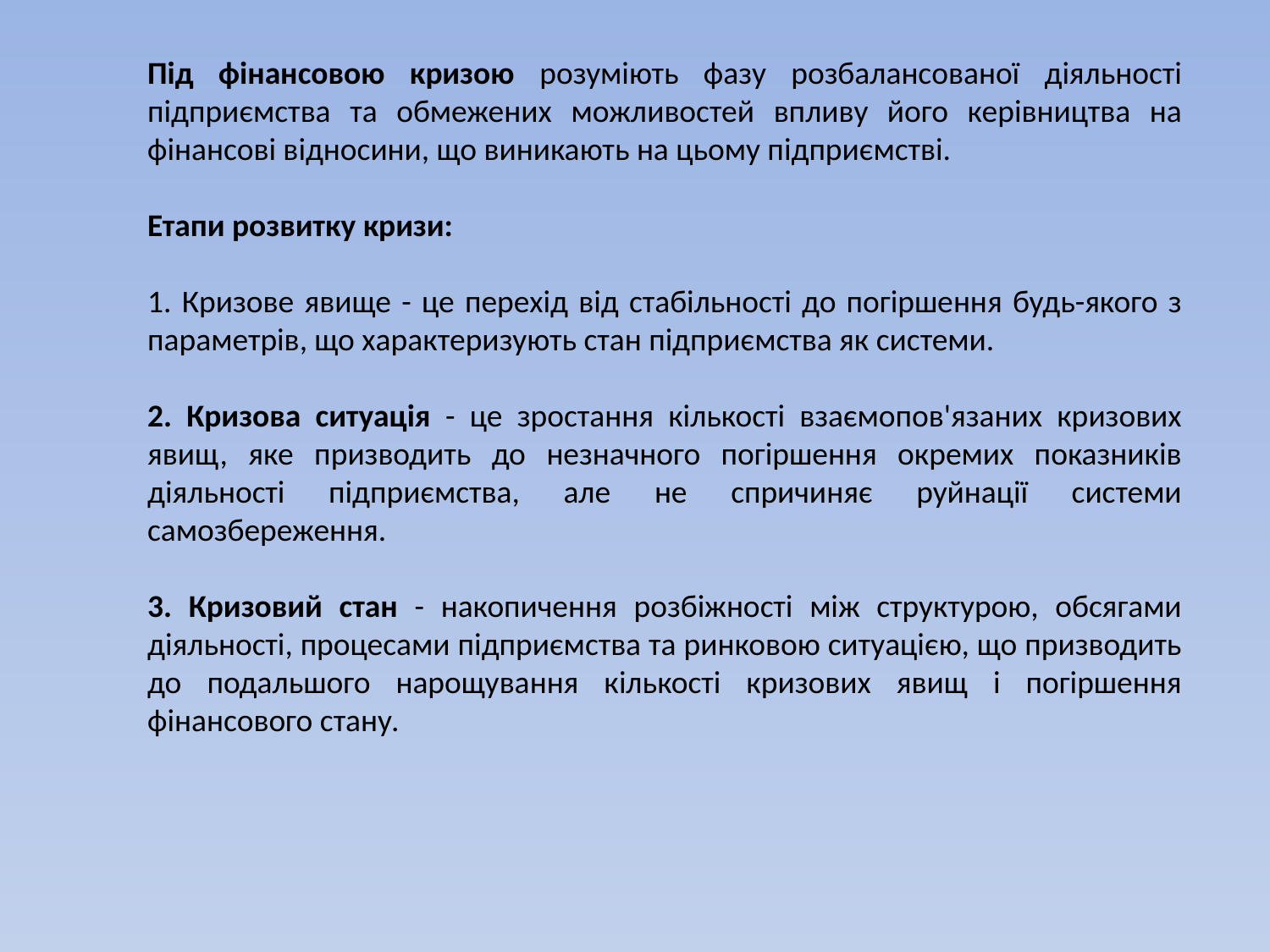

Під фінансовою кризою розуміють фазу розбалансованої діяльності підприємства та обмежених можливостей впливу його керівництва на фінансові відносини, що виникають на цьому підприємстві.

Етапи розвитку кризи:

1. Кризове явище - це перехід від стабільності до погіршення будь-якого з параметрів, що характеризують стан підприємства як системи.

2. Кризова ситуація - це зростання кількості взаємопов'язаних кризових явищ, яке призводить до незначного погіршення окремих показників діяльності підприємства, але не спричиняє руйнації системи самозбереження.

3. Кризовий стан - накопичення розбіжності між структурою, обсягами діяльності, процесами підприємства та ринковою ситуацією, що призводить до подальшого нарощування кількості кризових явищ і погіршення фінансового стану.